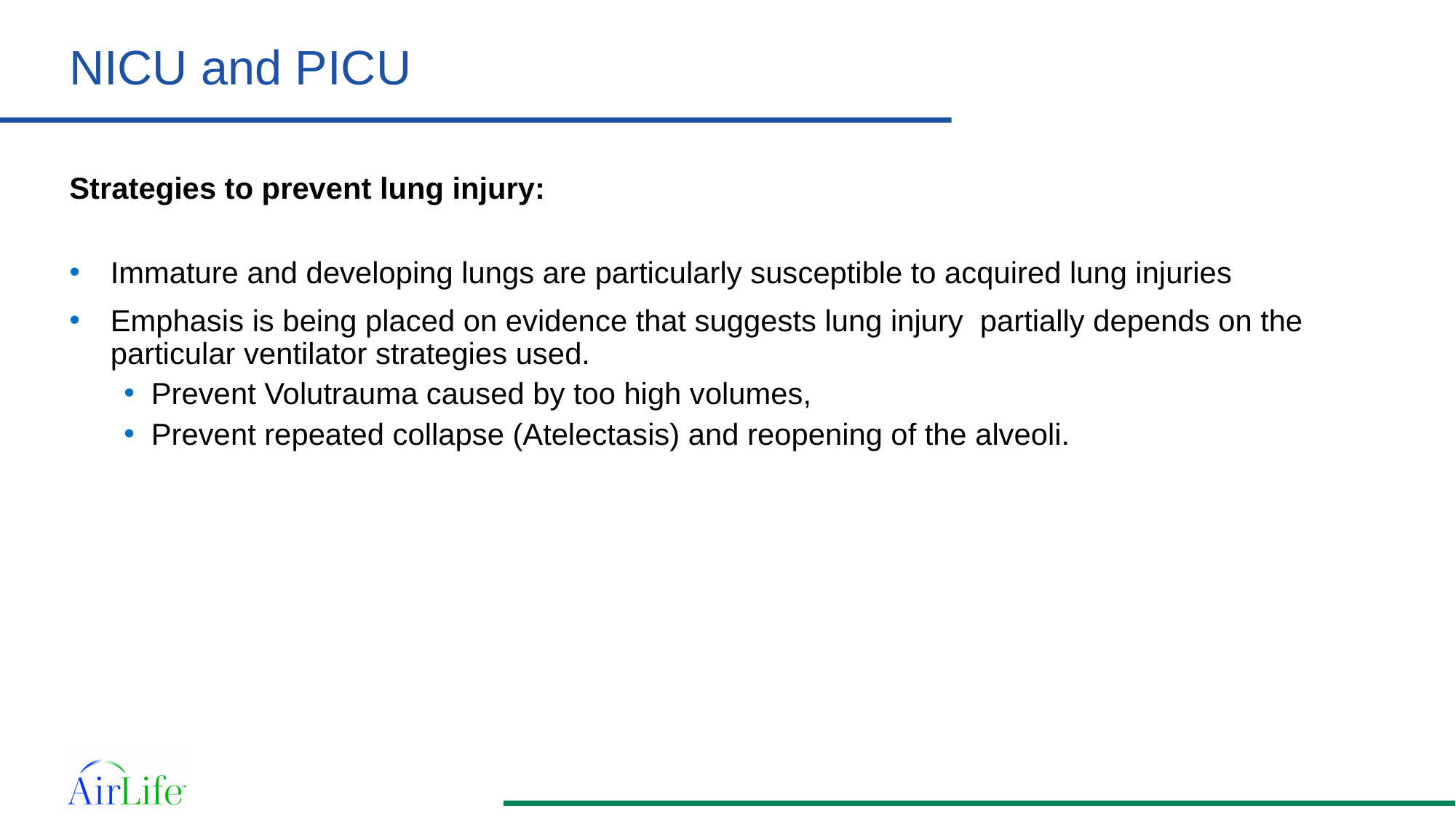

# NICU and PICU
Strategies to prevent lung injury:
Immature and developing lungs are particularly susceptible to acquired lung injuries
Emphasis is being placed on evidence that suggests lung injury  partially depends on the particular ventilator strategies used.
Prevent Volutrauma caused by too high volumes,
Prevent repeated collapse (Atelectasis) and reopening of the alveoli.